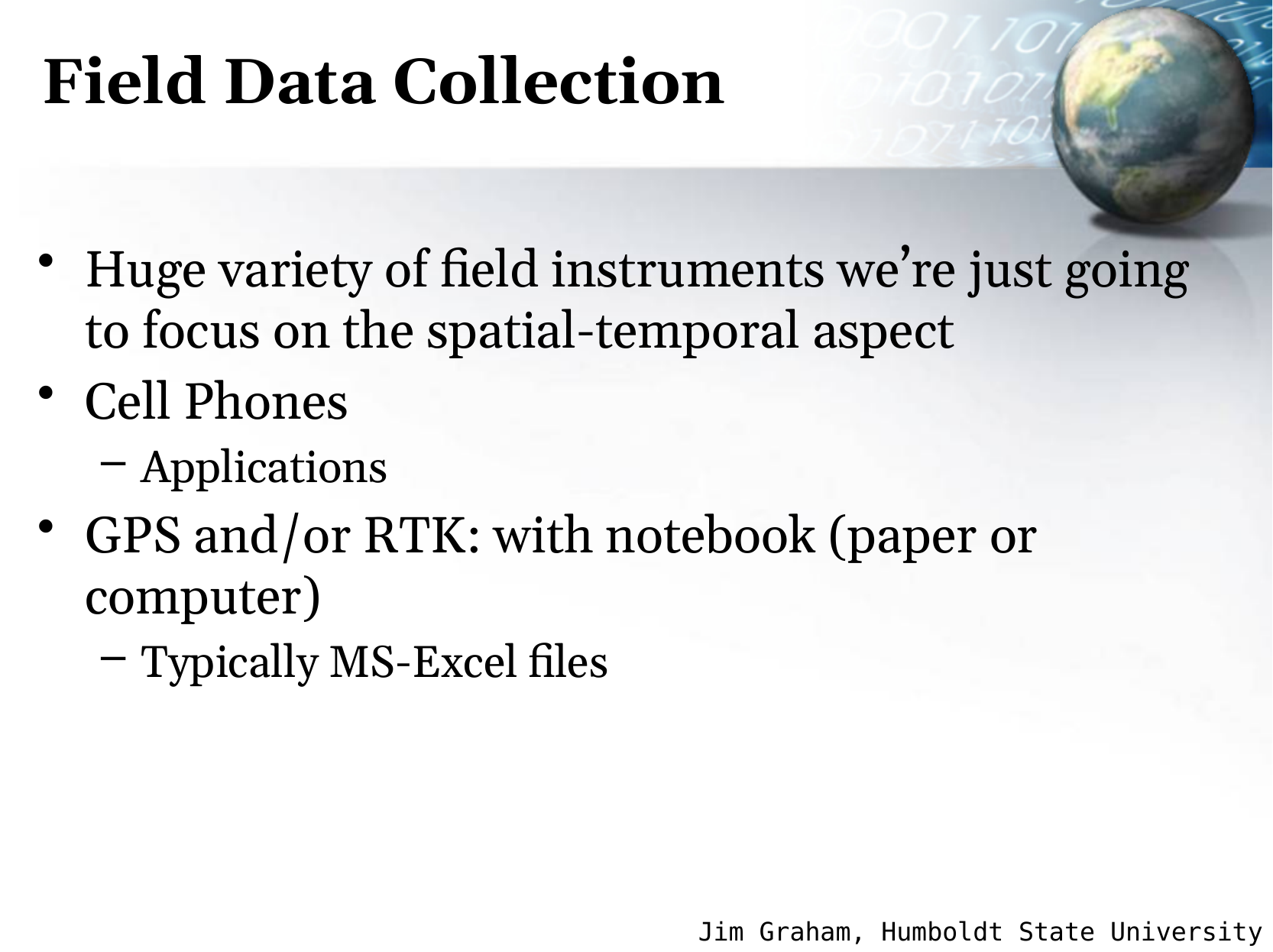

# Field Data Collection
Huge variety of field instruments we’re just going to focus on the spatial-temporal aspect
Cell Phones
Applications
GPS and/or RTK: with notebook (paper or computer)
Typically MS-Excel files